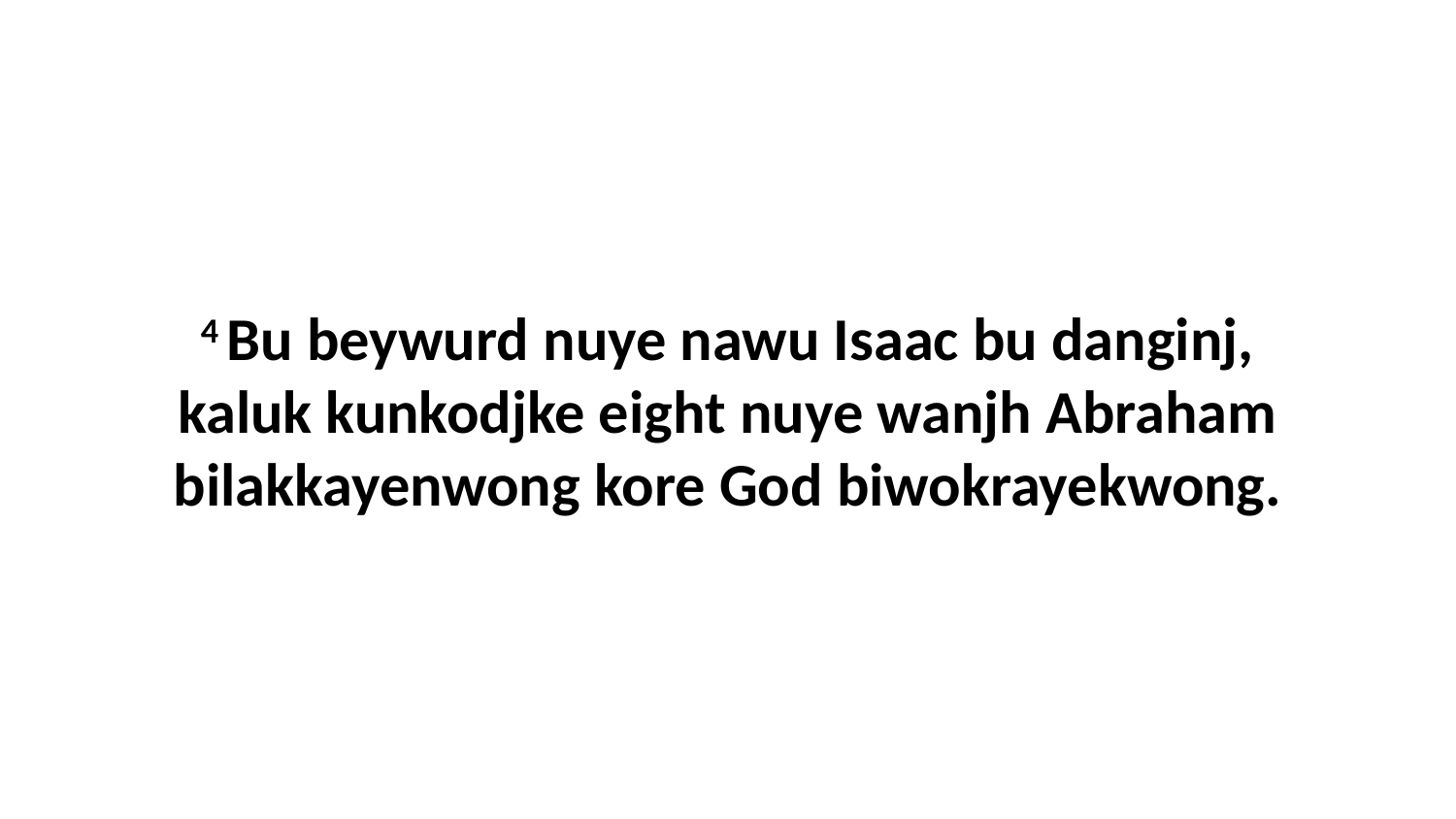

4 Bu beywurd nuye nawu Isaac bu danginj, kaluk kunkodjke eight nuye wanjh Abraham bilakkayenwong kore God biwokrayekwong.